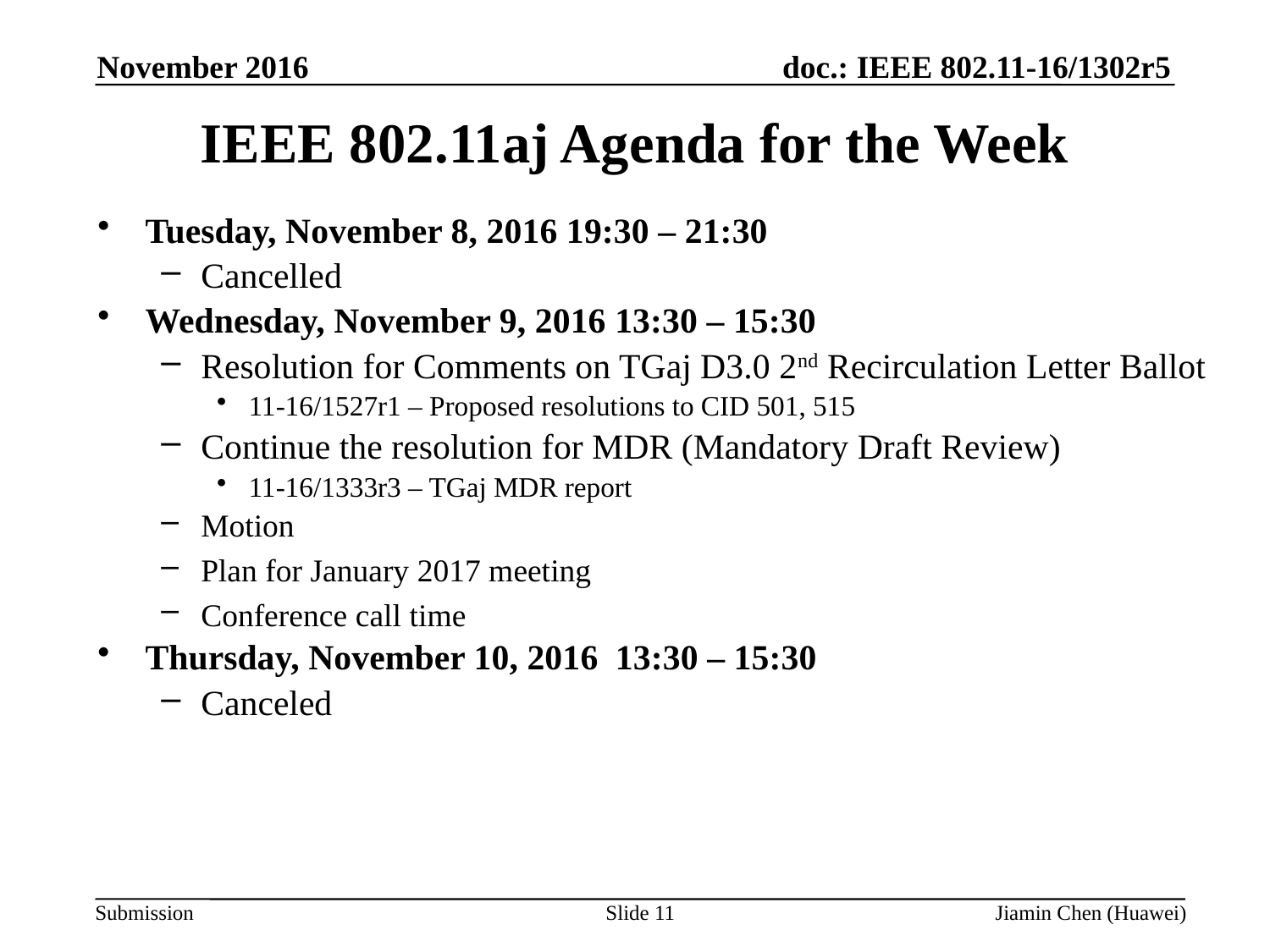

November 2016
# IEEE 802.11aj Agenda for the Week
Tuesday, November 8, 2016 19:30 – 21:30
Cancelled
Wednesday, November 9, 2016 13:30 – 15:30
Resolution for Comments on TGaj D3.0 2nd Recirculation Letter Ballot
11-16/1527r1 – Proposed resolutions to CID 501, 515
Continue the resolution for MDR (Mandatory Draft Review)
11-16/1333r3 – TGaj MDR report
Motion
Plan for January 2017 meeting
Conference call time
Thursday, November 10, 2016  13:30 – 15:30
Canceled
Slide 11
Jiamin Chen (Huawei)